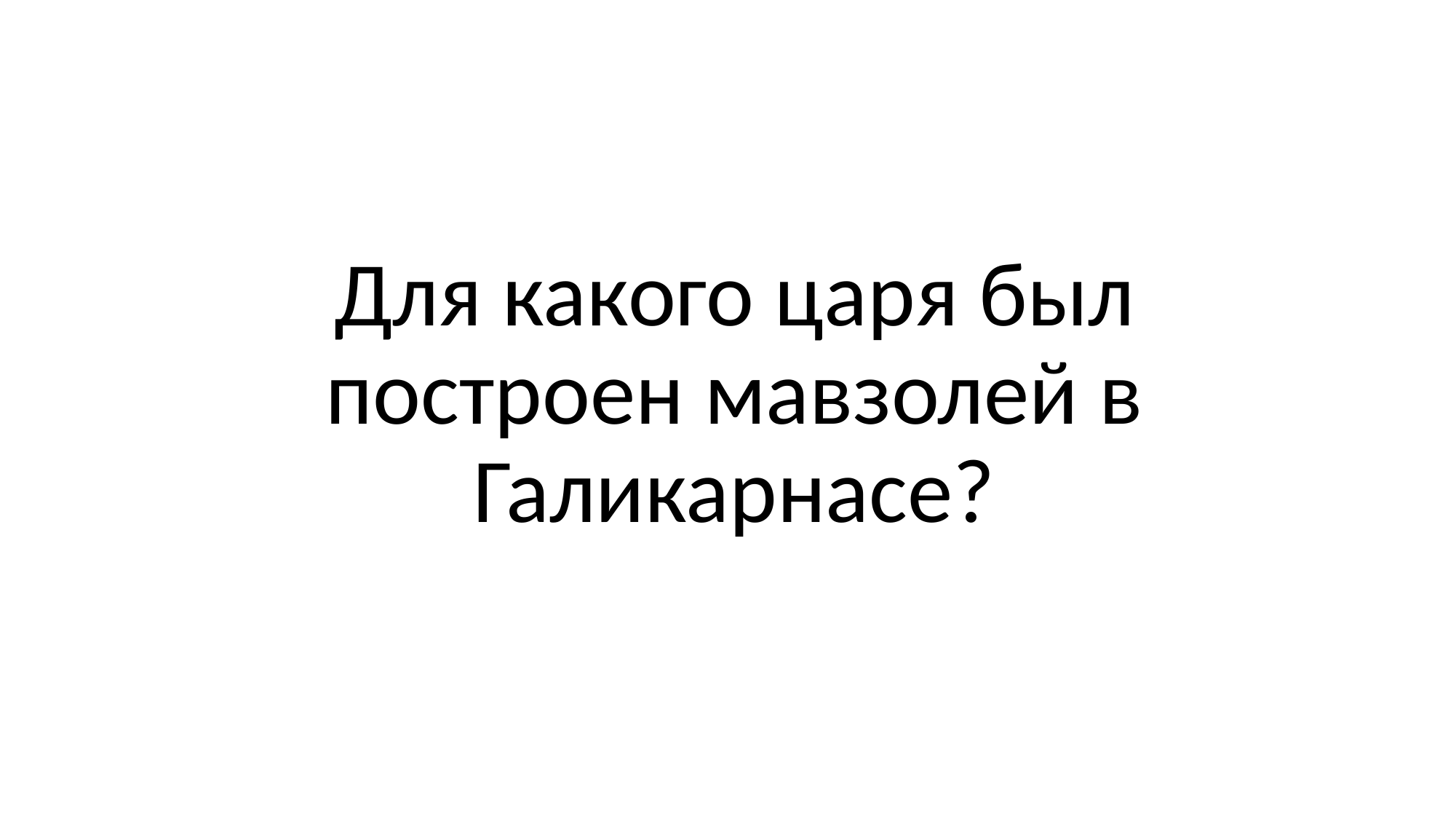

# Для какого царя был построен мавзолей в Галикарнасе?